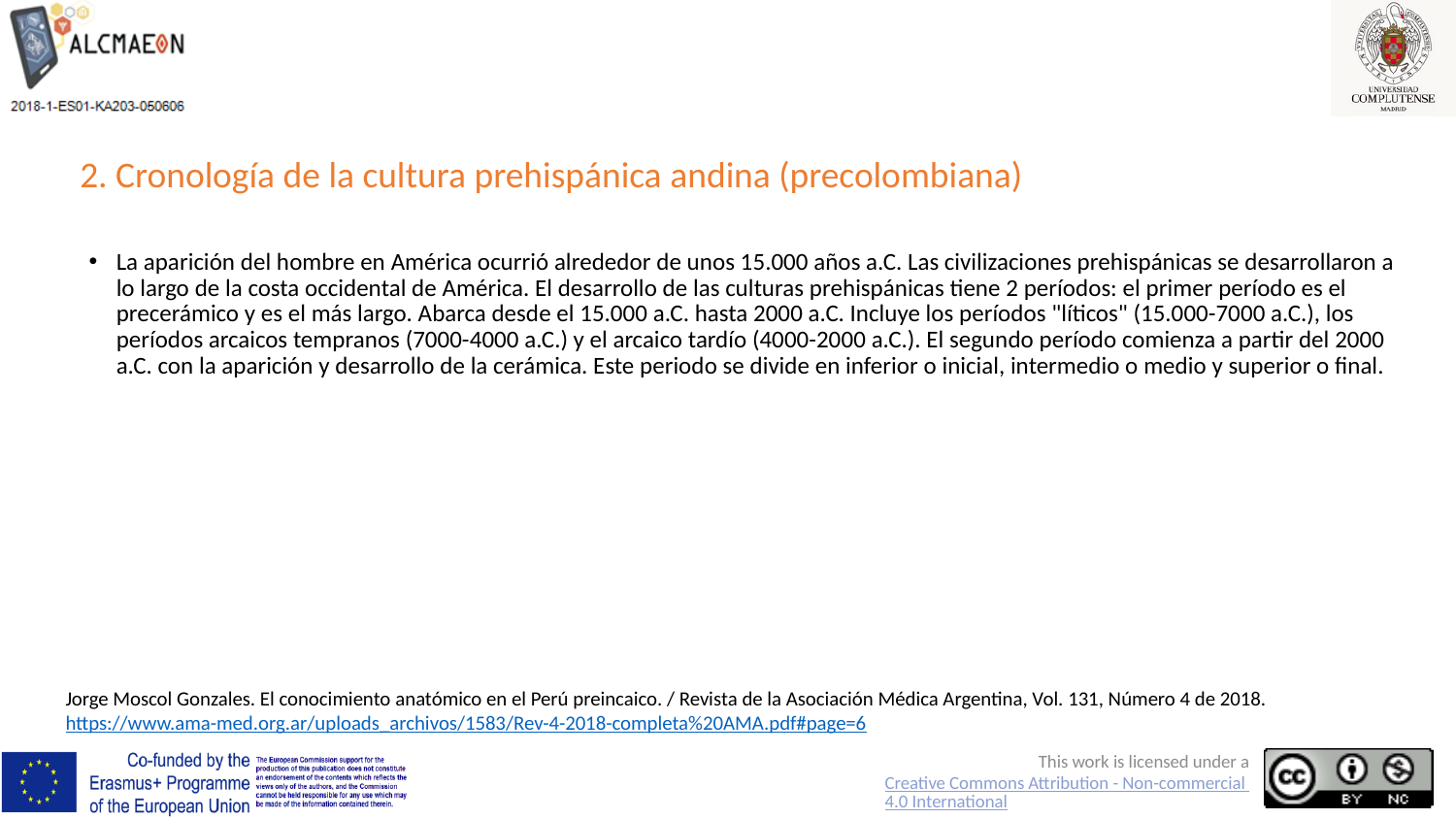

# 2. Cronología de la cultura prehispánica andina (precolombiana)
La aparición del hombre en América ocurrió alrededor de unos 15.000 años a.C. Las civilizaciones prehispánicas se desarrollaron a lo largo de la costa occidental de América. El desarrollo de las culturas prehispánicas tiene 2 períodos: el primer período es el precerámico y es el más largo. Abarca desde el 15.000 a.C. hasta 2000 a.C. Incluye los períodos "líticos" (15.000-7000 a.C.), los períodos arcaicos tempranos (7000-4000 a.C.) y el arcaico tardío (4000-2000 a.C.). El segundo período comienza a partir del 2000 a.C. con la aparición y desarrollo de la cerámica. Este periodo se divide en inferior o inicial, intermedio o medio y superior o final.
Jorge Moscol Gonzales. El conocimiento anatómico en el Perú preincaico. / Revista de la Asociación Médica Argentina, Vol. 131, Número 4 de 2018. https://www.ama-med.org.ar/uploads_archivos/1583/Rev-4-2018-completa%20AMA.pdf#page=6